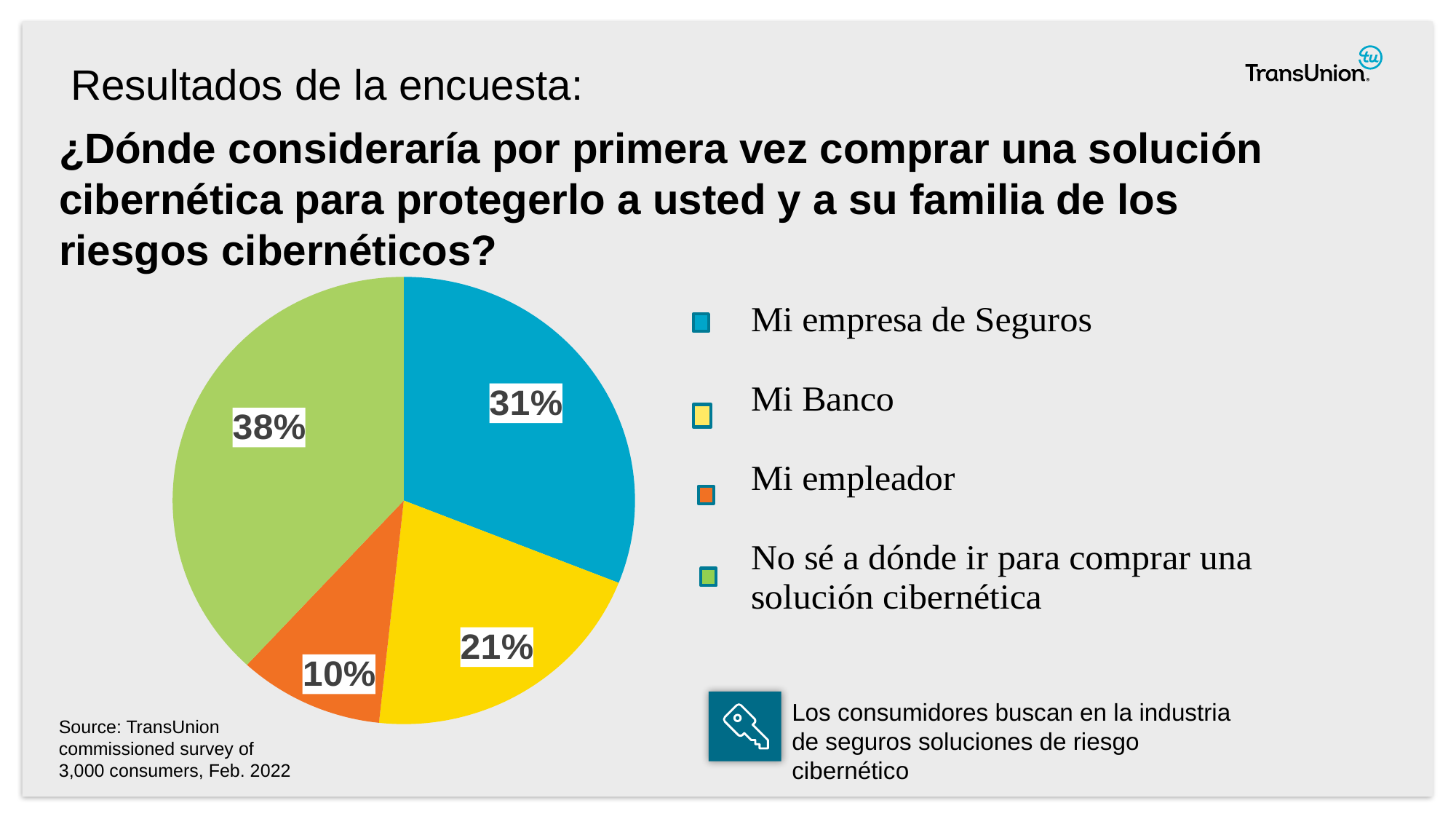

Resultados de la encuesta:

¿Dónde consideraría por primera vez comprar una solución cibernética para protegerlo a usted y a su familia de los riesgos cibernéticos?

### Chart

| Category |  |
|---|---|
| My Insurance Company | 0.31004366812227074 |
| My Bank | 0.20705967976710335 |
| My Employer | 0.10152838427947598 |
| I don’t know where to go to purchase a cyber solution | 0.3813682678311499 |
Los consumidores buscan en la industria de seguros soluciones de riesgo cibernético

Source: TransUnion commissioned survey of 3,000 consumers, Feb. 2022